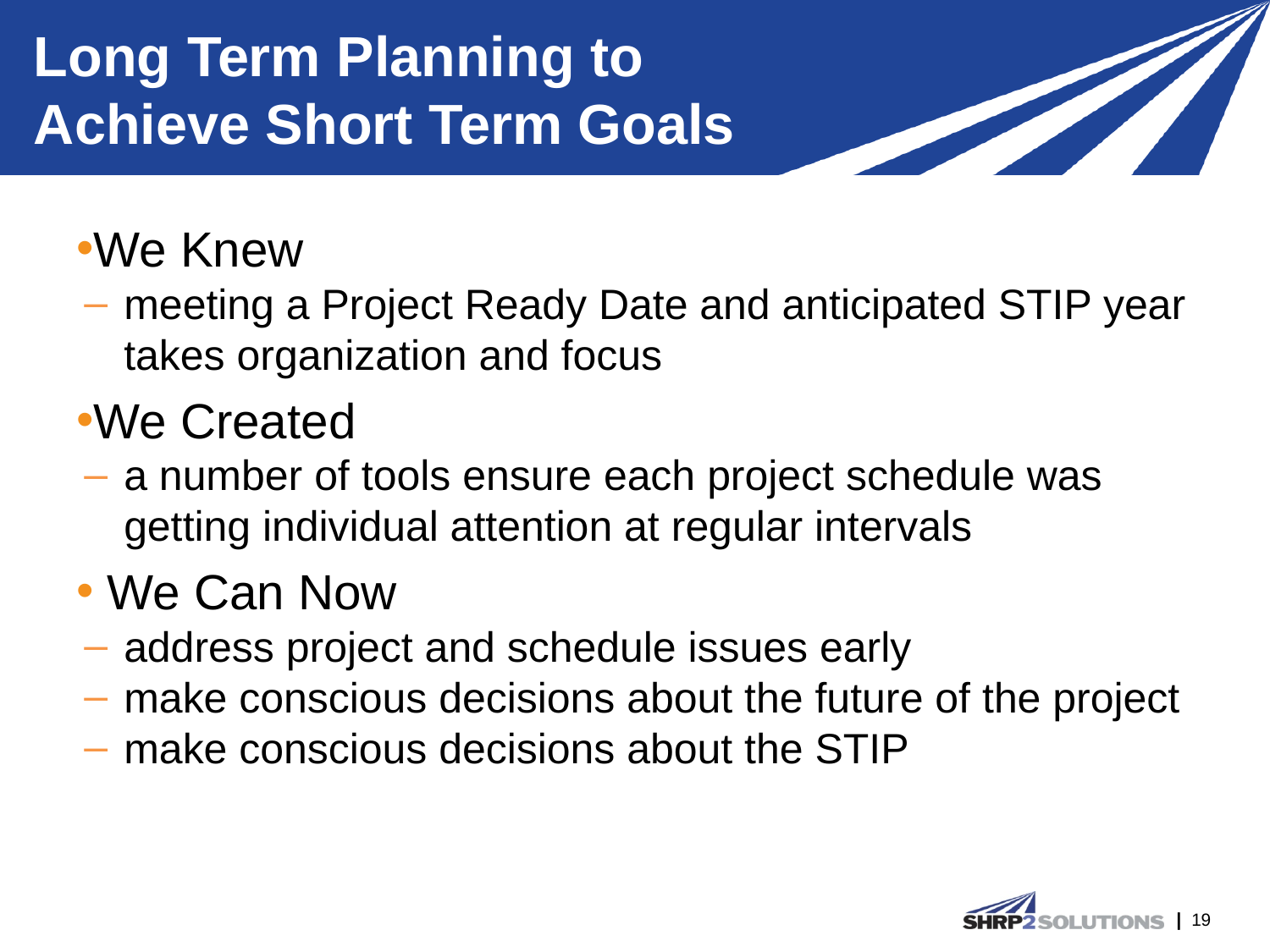

# Long Term Planning to Achieve Short Term Goals
We Knew
meeting a Project Ready Date and anticipated STIP year takes organization and focus
We Created
a number of tools ensure each project schedule was getting individual attention at regular intervals
 We Can Now
address project and schedule issues early
make conscious decisions about the future of the project
make conscious decisions about the STIP